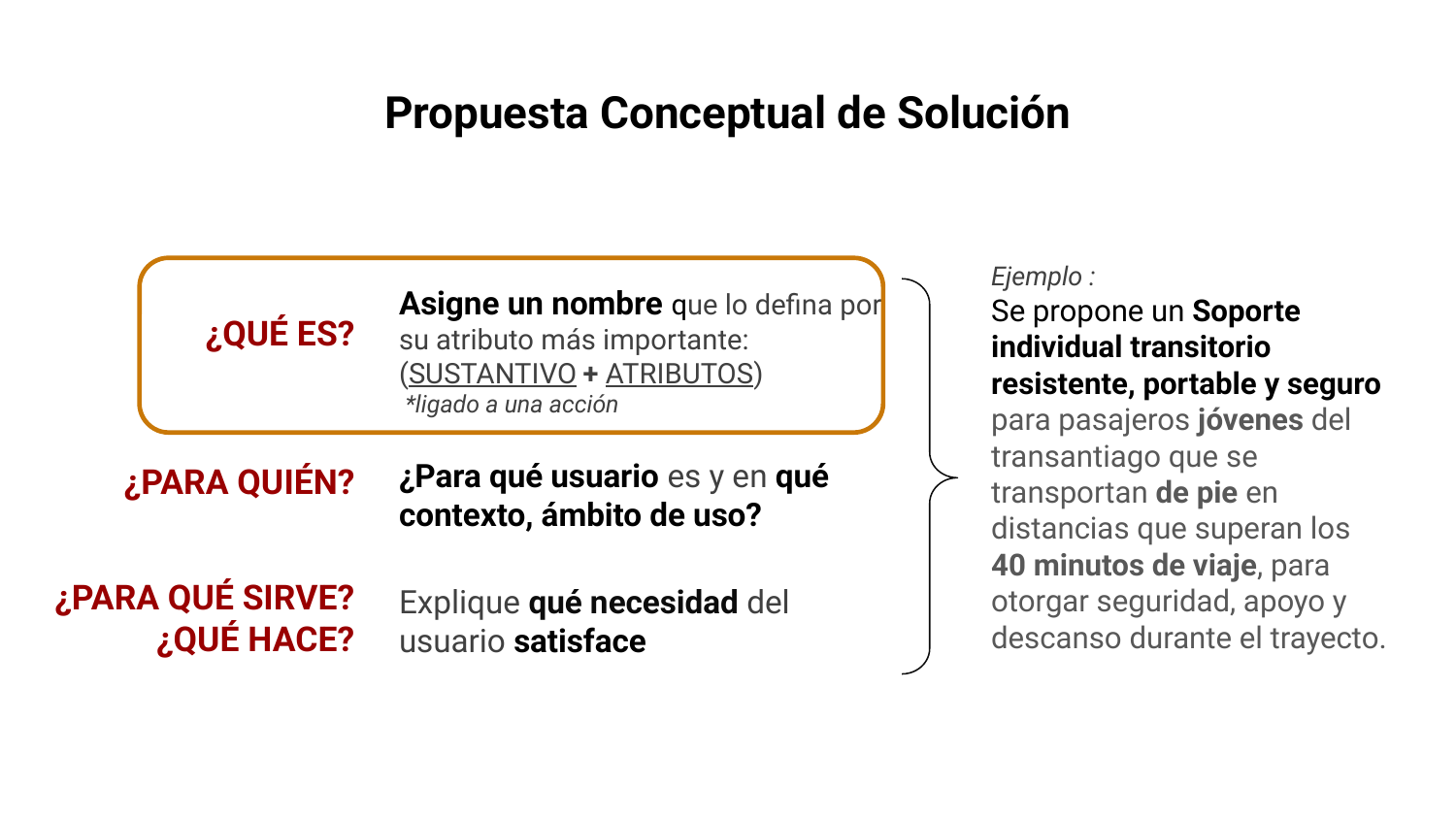

Propuesta Conceptual de Solución
Ejemplo :
Se propone un Soporte individual transitorio resistente, portable y seguro para pasajeros jóvenes del transantiago que se transportan de pie en distancias que superan los
40 minutos de viaje, para otorgar seguridad, apoyo y descanso durante el trayecto.

Asigne un nombre que lo defina por su atributo más importante:
(SUSTANTIVO + ATRIBUTOS)
 *ligado a una acción

¿QUÉ ES?
¿PARA QUIÉN?
¿Para qué usuario es y en qué contexto, ámbito de uso?
¿PARA QUÉ SIRVE?
¿QUÉ HACE?
Explique qué necesidad del usuario satisface